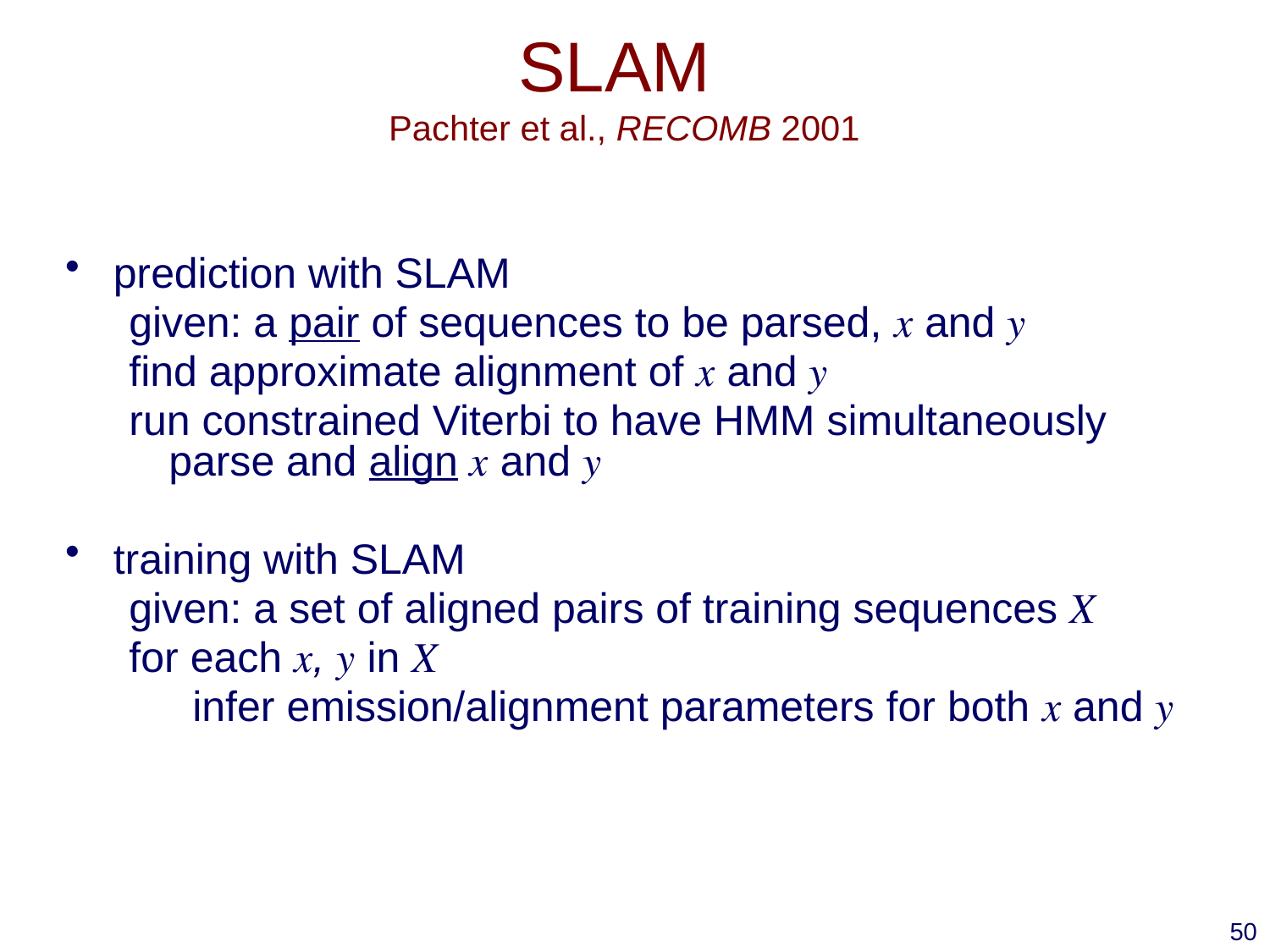

# SLAM Pachter et al., RECOMB 2001

prediction with SLAM
given: a pair of sequences to be parsed, x and y
find approximate alignment of x and y
run constrained Viterbi to have HMM simultaneously parse and align x and y

training with SLAM
given: a set of aligned pairs of training sequences X
for each x, y in X
infer emission/alignment parameters for both x and y

50